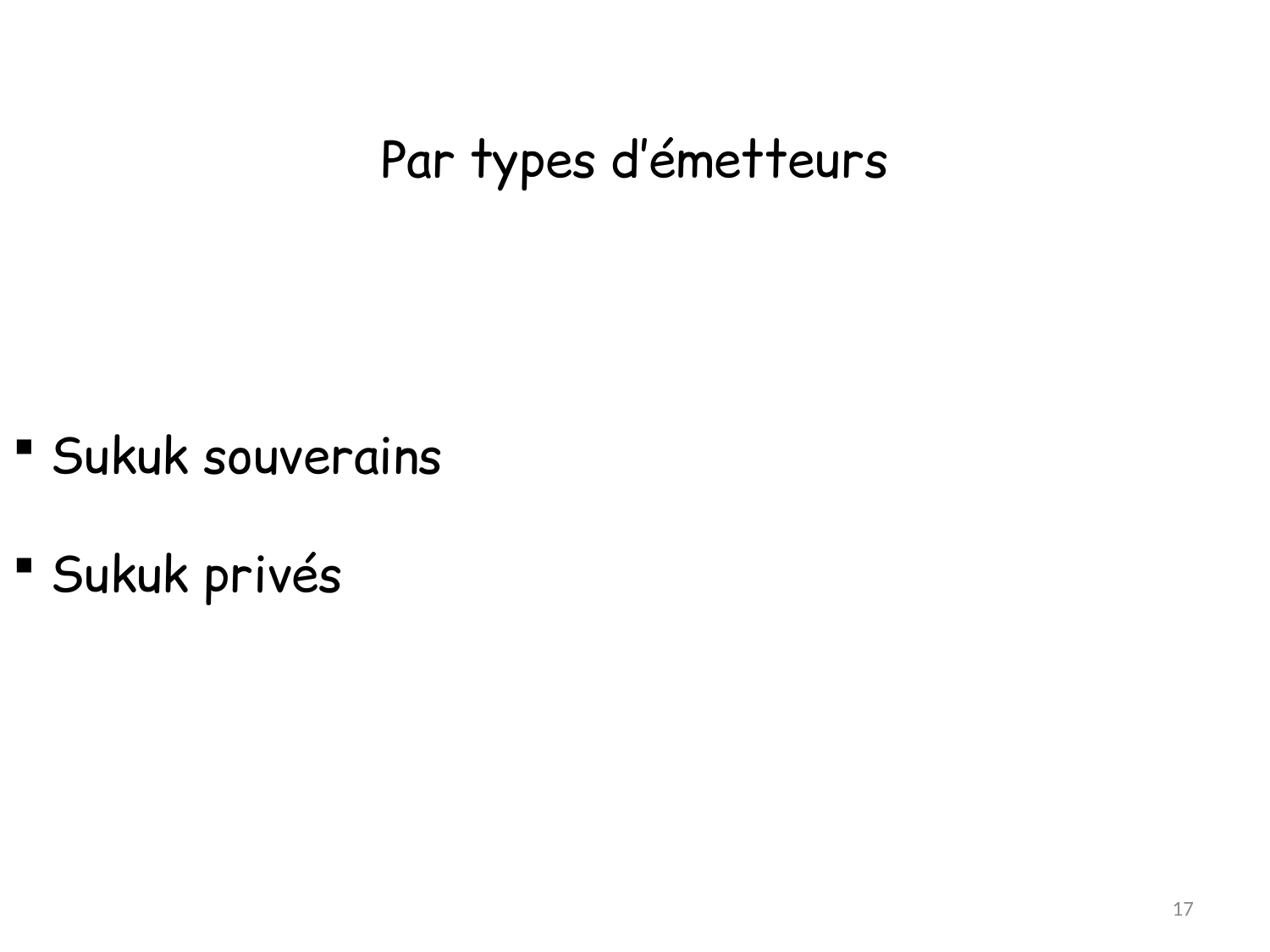

Par types d’émetteurs

 Sukuk souverains

 Sukuk privés
17